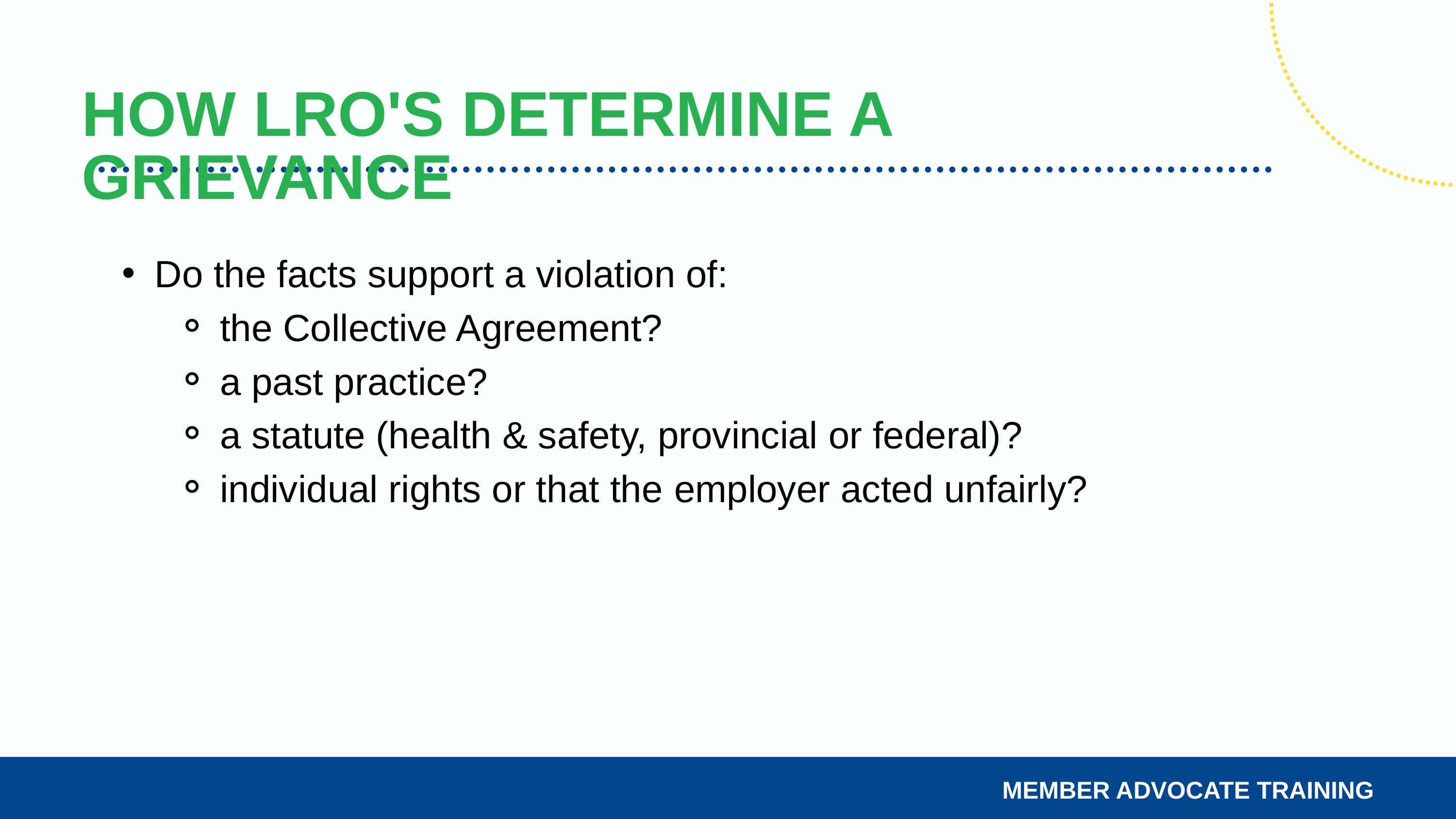

HOW LRO'S DETERMINE A GRIEVANCE

Do the facts support a violation of:
the Collective Agreement?
a past practice?
a statute (health & safety, provincial or federal)?
individual rights or that the employer acted unfairly?

MEMBER ADVOCATE TRAINING